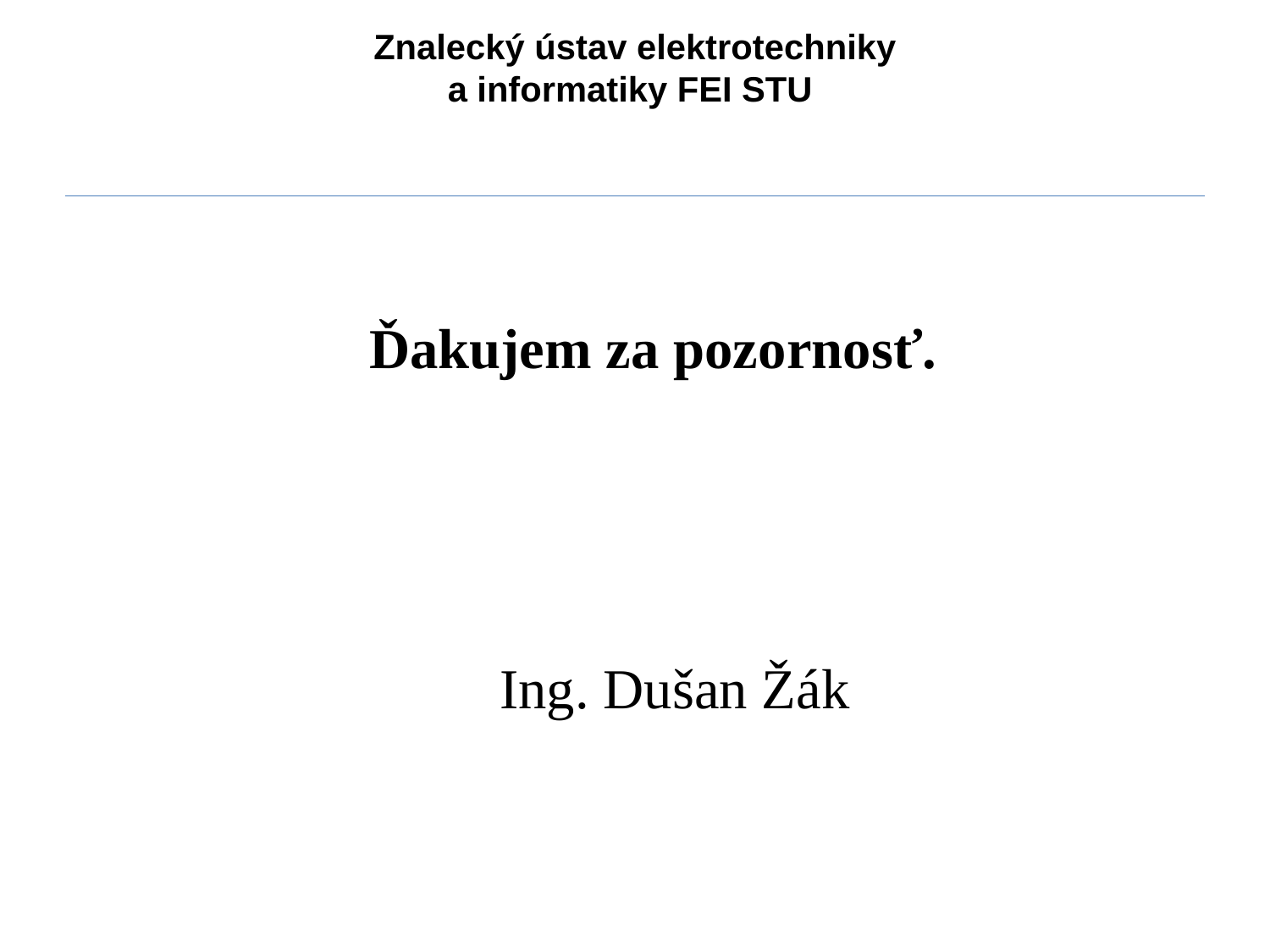

Znalecký ústav elektrotechniky a informatiky FEI STU
    Ďakujem za pozornosť.
Ing. Dušan Žák